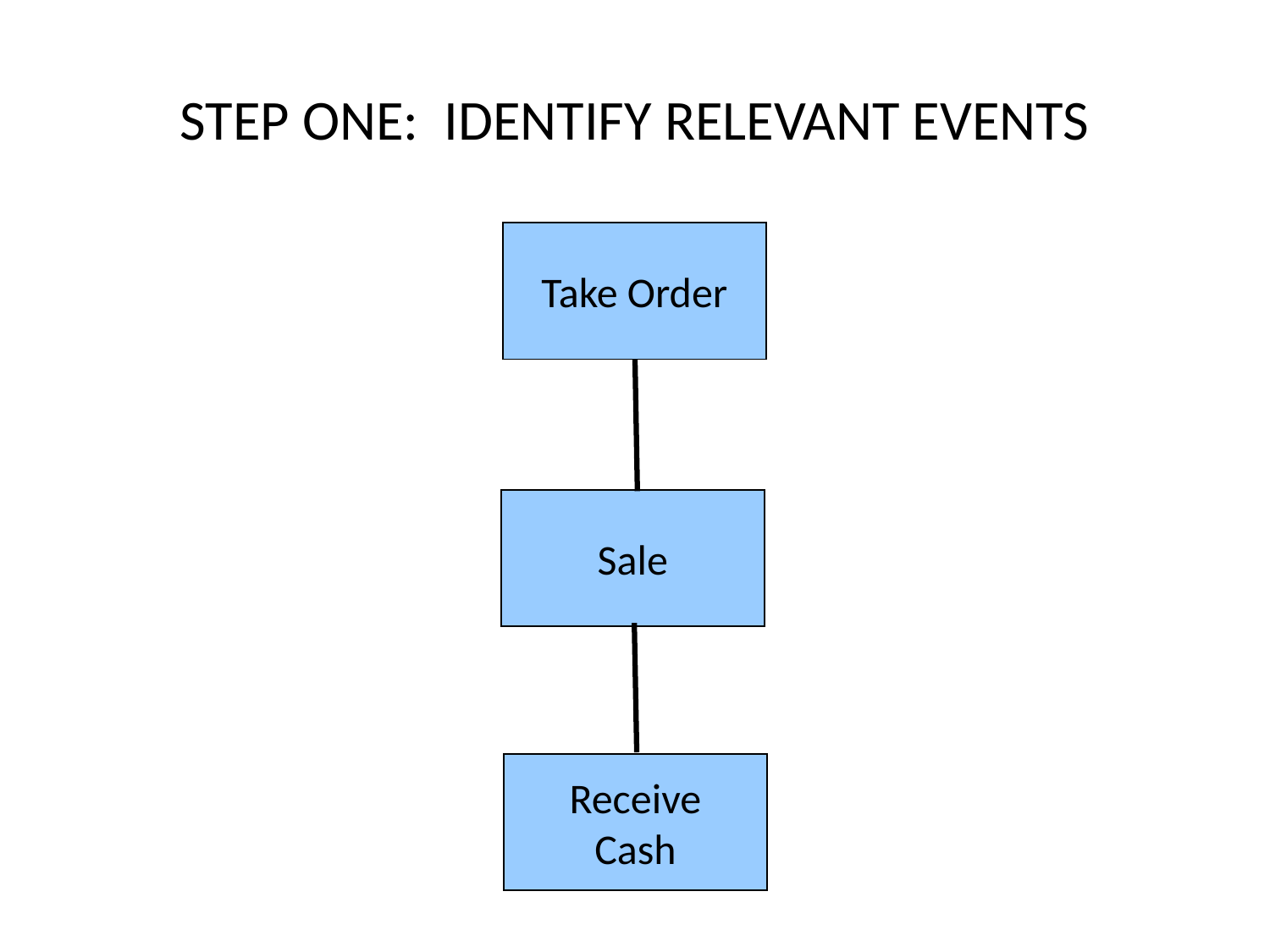

# STEP ONE:  IDENTIFY RELEVANT EVENTS
Take Order

Sale

Receive
Cash